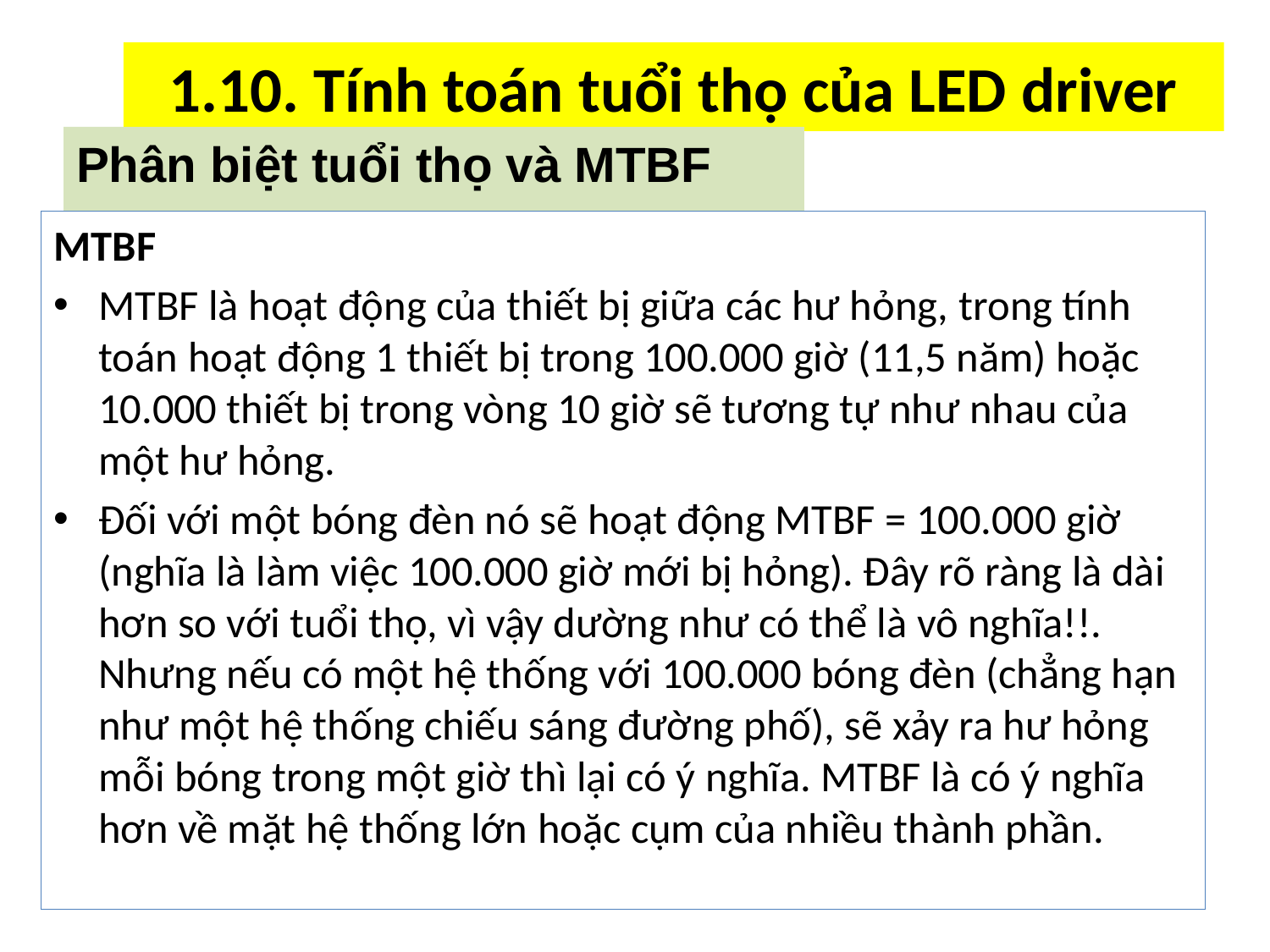

# 1.10. Tính toán tuổi thọ của LED driver
Phân biệt tuổi thọ và MTBF
MTBF
MTBF là hoạt động của thiết bị giữa các hư hỏng, trong tính toán hoạt động 1 thiết bị trong 100.000 giờ (11,5 năm) hoặc 10.000 thiết bị trong vòng 10 giờ sẽ tương tự như nhau của một hư hỏng.
Đối với một bóng đèn nó sẽ hoạt động MTBF = 100.000 giờ (nghĩa là làm việc 100.000 giờ mới bị hỏng). Đây rõ ràng là dài hơn so với tuổi thọ, vì vậy dường như có thể là vô nghĩa!!. Nhưng nếu có một hệ thống với 100.000 bóng đèn (chẳng hạn như một hệ thống chiếu sáng đường phố), sẽ xảy ra hư hỏng mỗi bóng trong một giờ thì lại có ý nghĩa. MTBF là có ý nghĩa hơn về mặt hệ thống lớn hoặc cụm của nhiều thành phần.